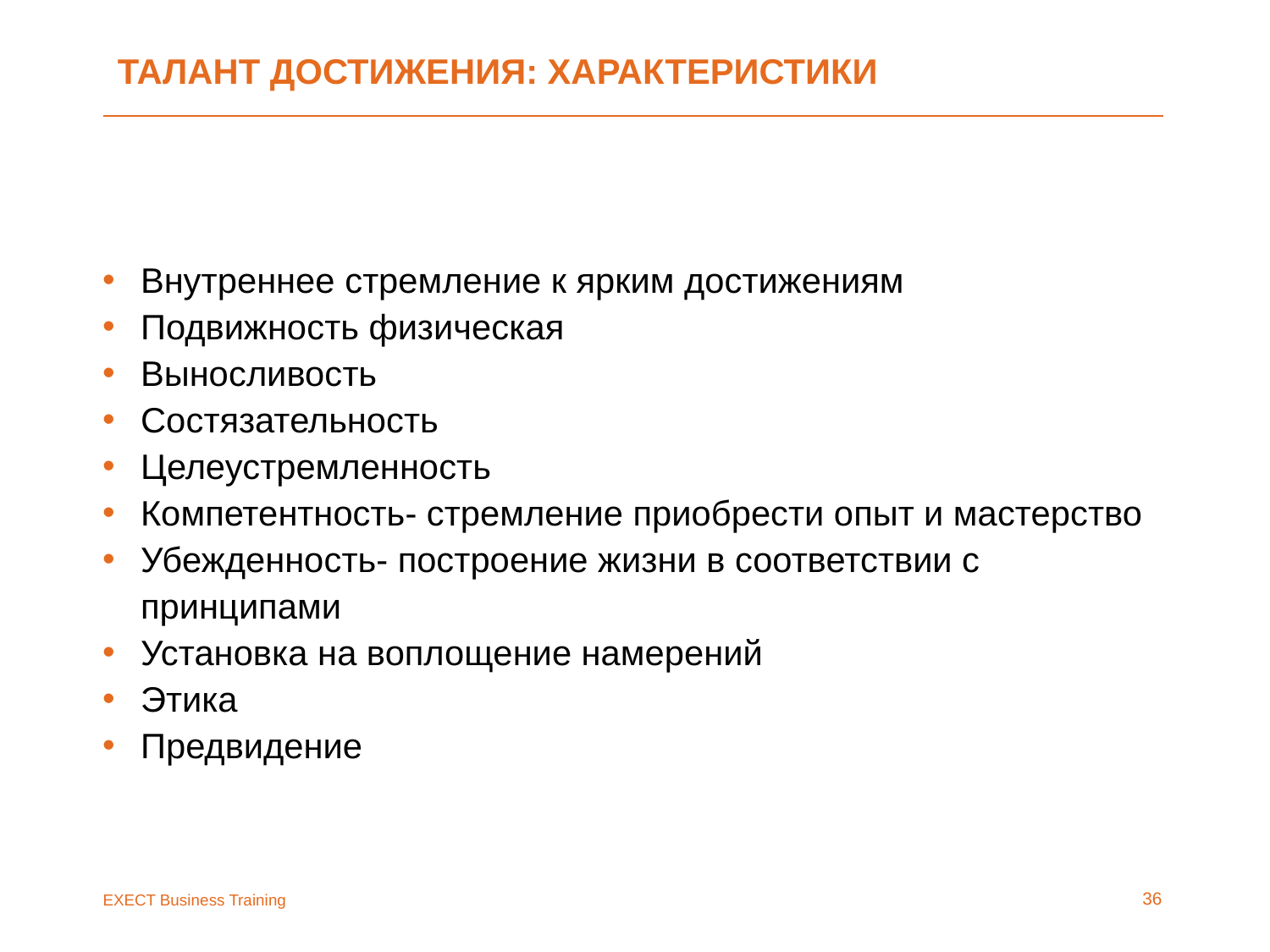

# Талант достижения: характеристики
Внутреннее стремление к ярким достижениям
Подвижность физическая
Выносливость
Состязательность
Целеустремленность
Компетентность- стремление приобрести опыт и мастерство
Убежденность- построение жизни в соответствии с принципами
Установка на воплощение намерений
Этика
Предвидение